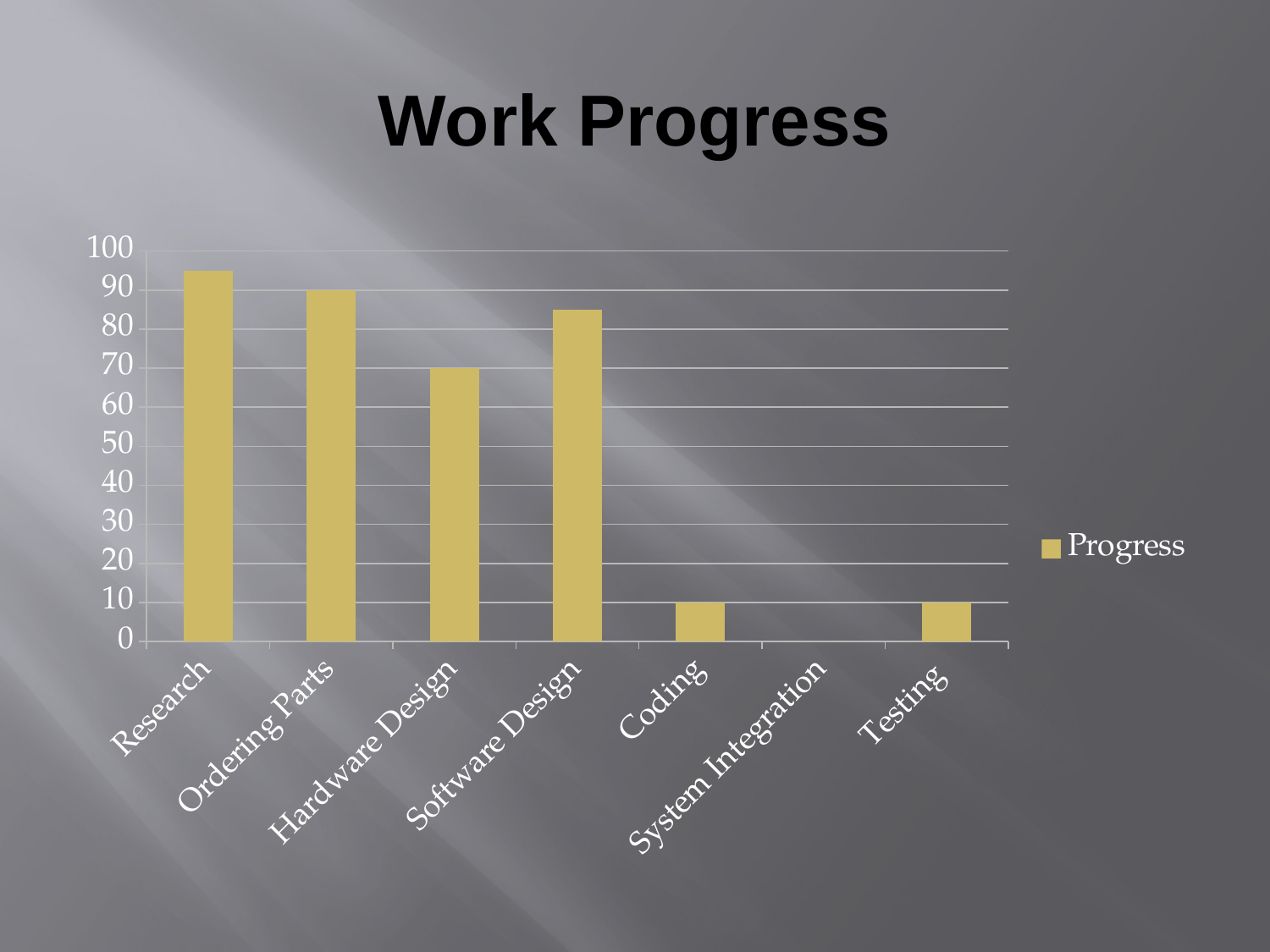

# Work Progress

### Chart

| Category | Progress |
|---|---|
| Research | 95.0 |
| Ordering Parts | 90.0 |
| Hardware Design | 70.0 |
| Software Design | 85.0 |
| Coding | 10.0 |
| System Integration | 0.0 |
| Testing  | 10.0 |